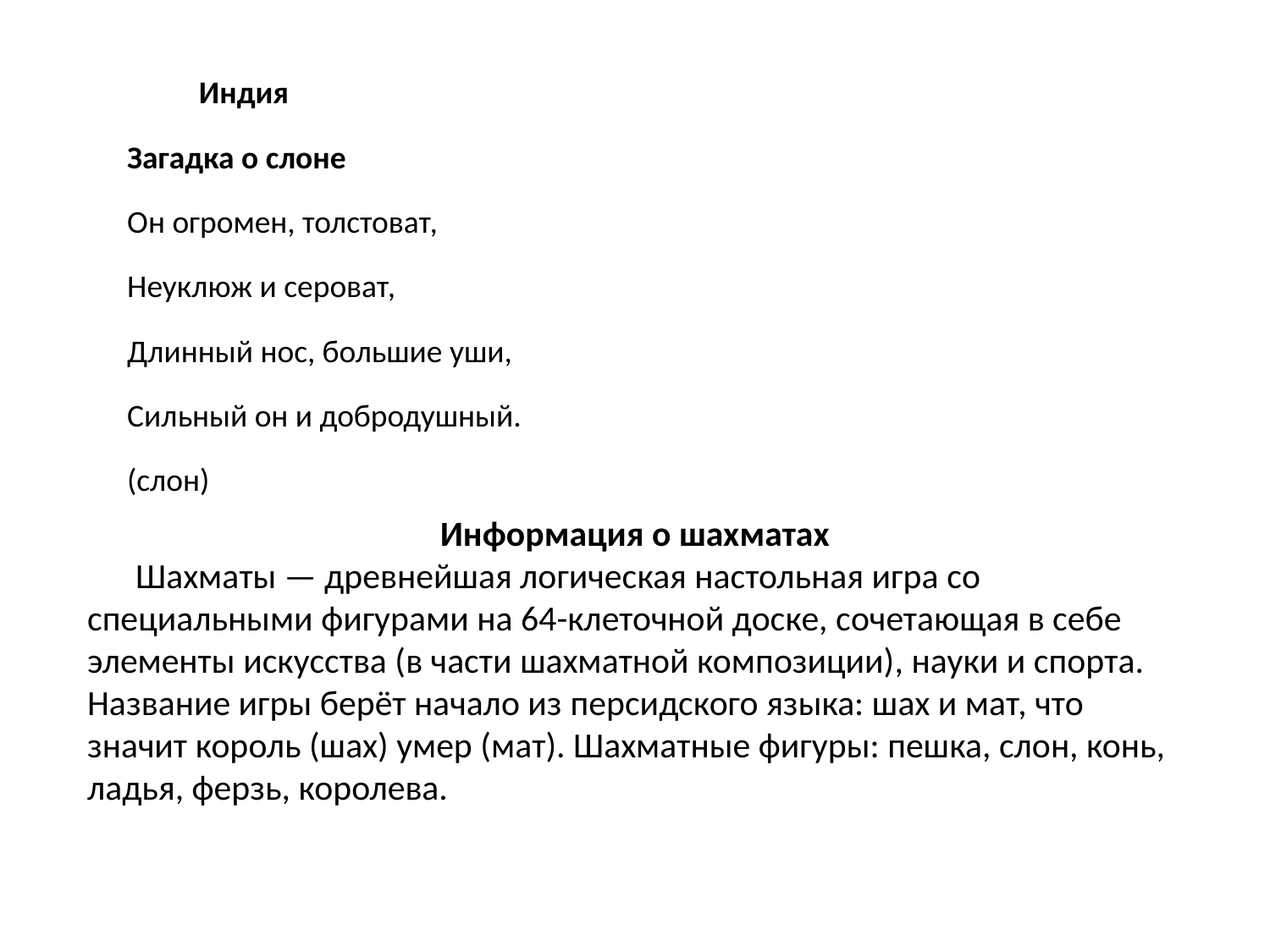

Индия
Загадка о слоне
Он огромен, толстоват,
Неуклюж и сероват,
Длинный нос, большие уши,
Сильный он и добродушный.
(слон)
Информация о шахматах
      Шахматы — древнейшая логическая настольная игра со специальными фигурами на 64-клеточной доске, сочетающая в себе элементы искусства (в части шахматной композиции), науки и спорта.
Название игры берёт начало из персидского языка: шах и мат, что значит король (шах) умер (мат). Шахматные фигуры: пешка, слон, конь, ладья, ферзь, королева.